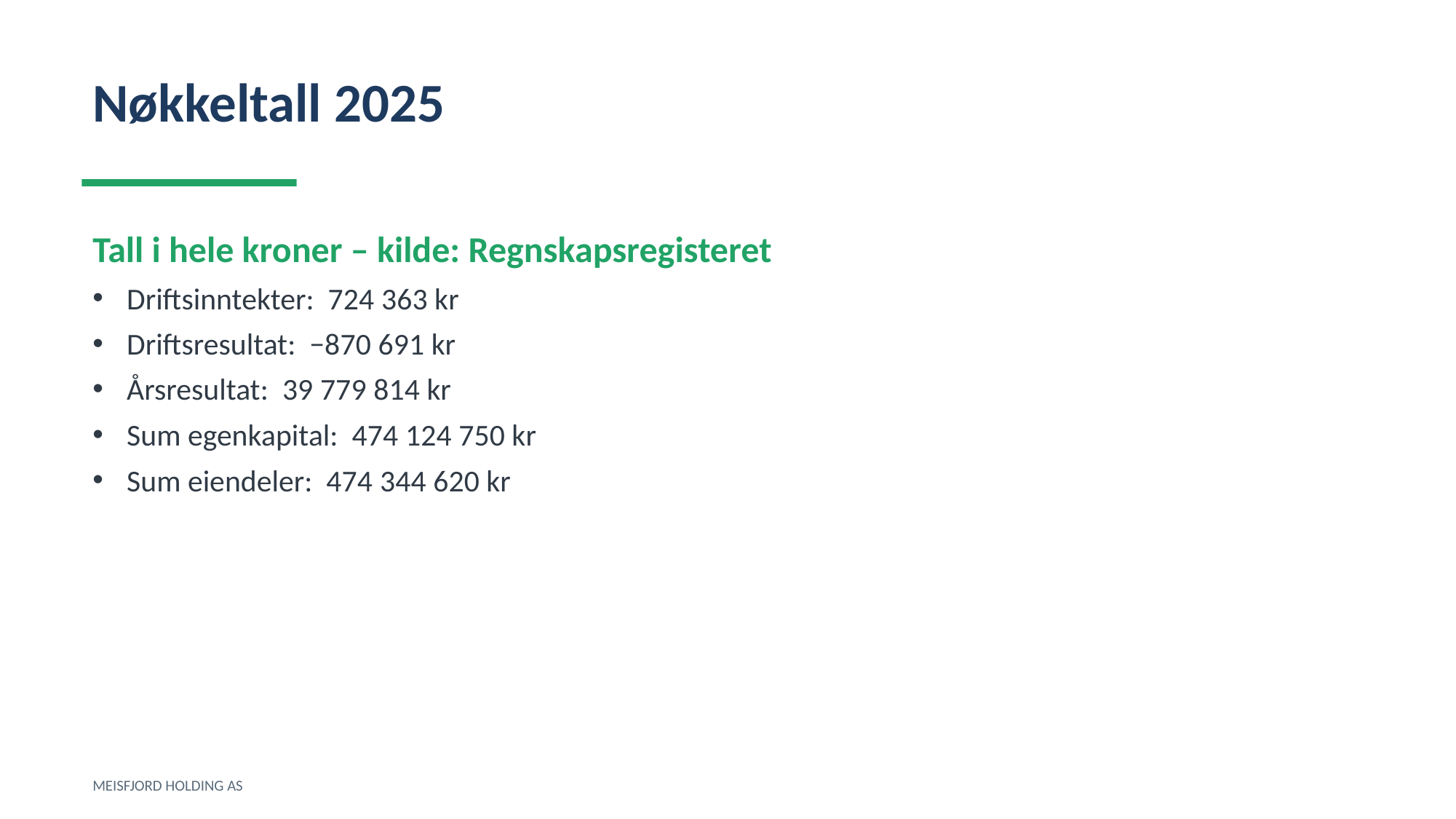

Nøkkeltall 2025

Tall i hele kroner – kilde: Regnskapsregisteret
Driftsinntekter:  724 363 kr
Driftsresultat:  −870 691 kr
Årsresultat:  39 779 814 kr
Sum egenkapital:  474 124 750 kr
Sum eiendeler:  474 344 620 kr
MEISFJORD HOLDING AS